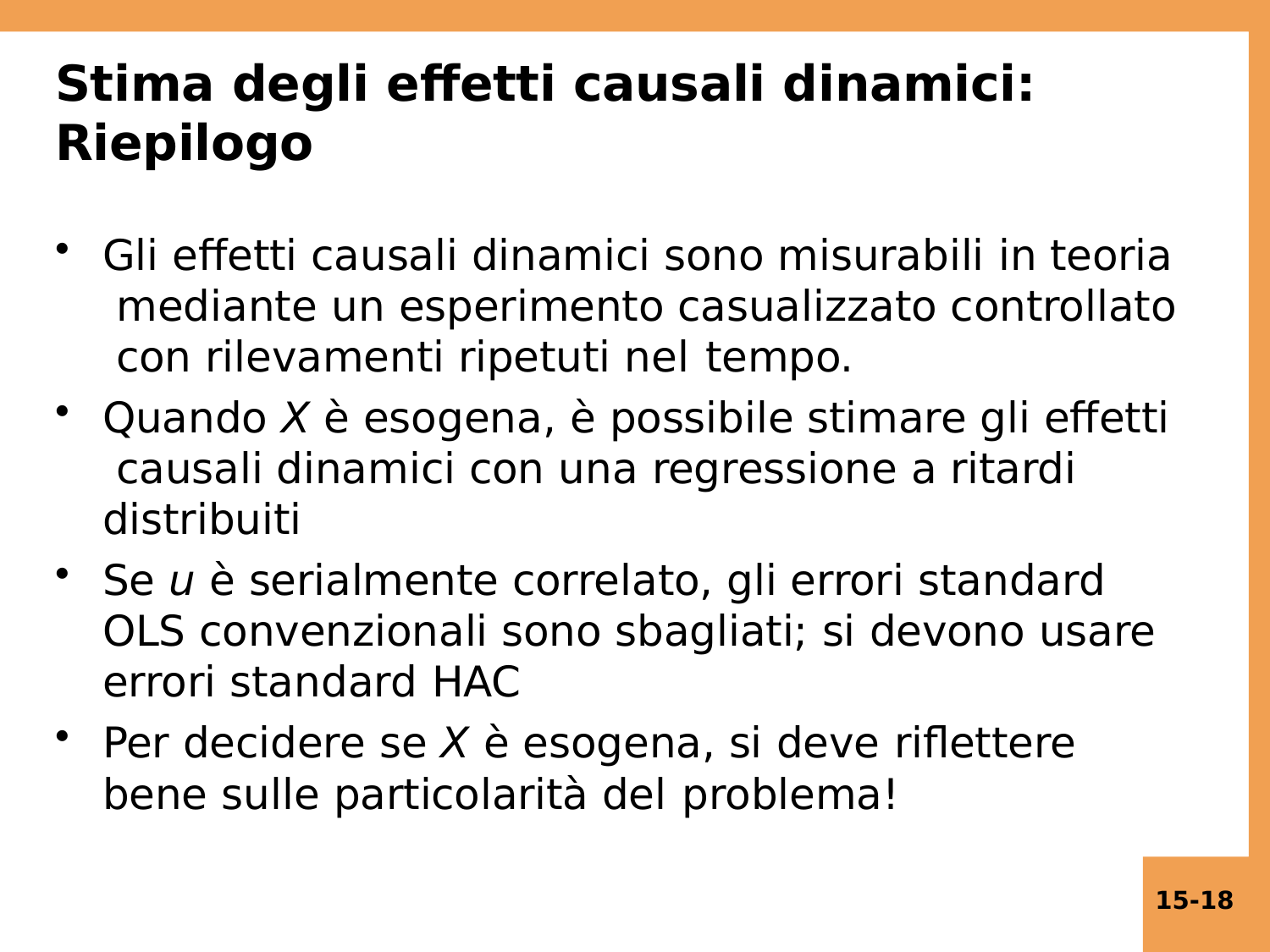

# Stima degli effetti causali dinamici:  Riepilogo
Gli effetti causali dinamici sono misurabili in teoria  mediante un esperimento casualizzato controllato  con rilevamenti ripetuti nel tempo.
Quando X è esogena, è possibile stimare gli effetti  causali dinamici con una regressione a ritardi  distribuiti
Se u è serialmente correlato, gli errori standard  OLS convenzionali sono sbagliati; si devono usare  errori standard HAC
Per decidere se X è esogena, si deve riflettere
bene sulle particolarità del problema!
15-18